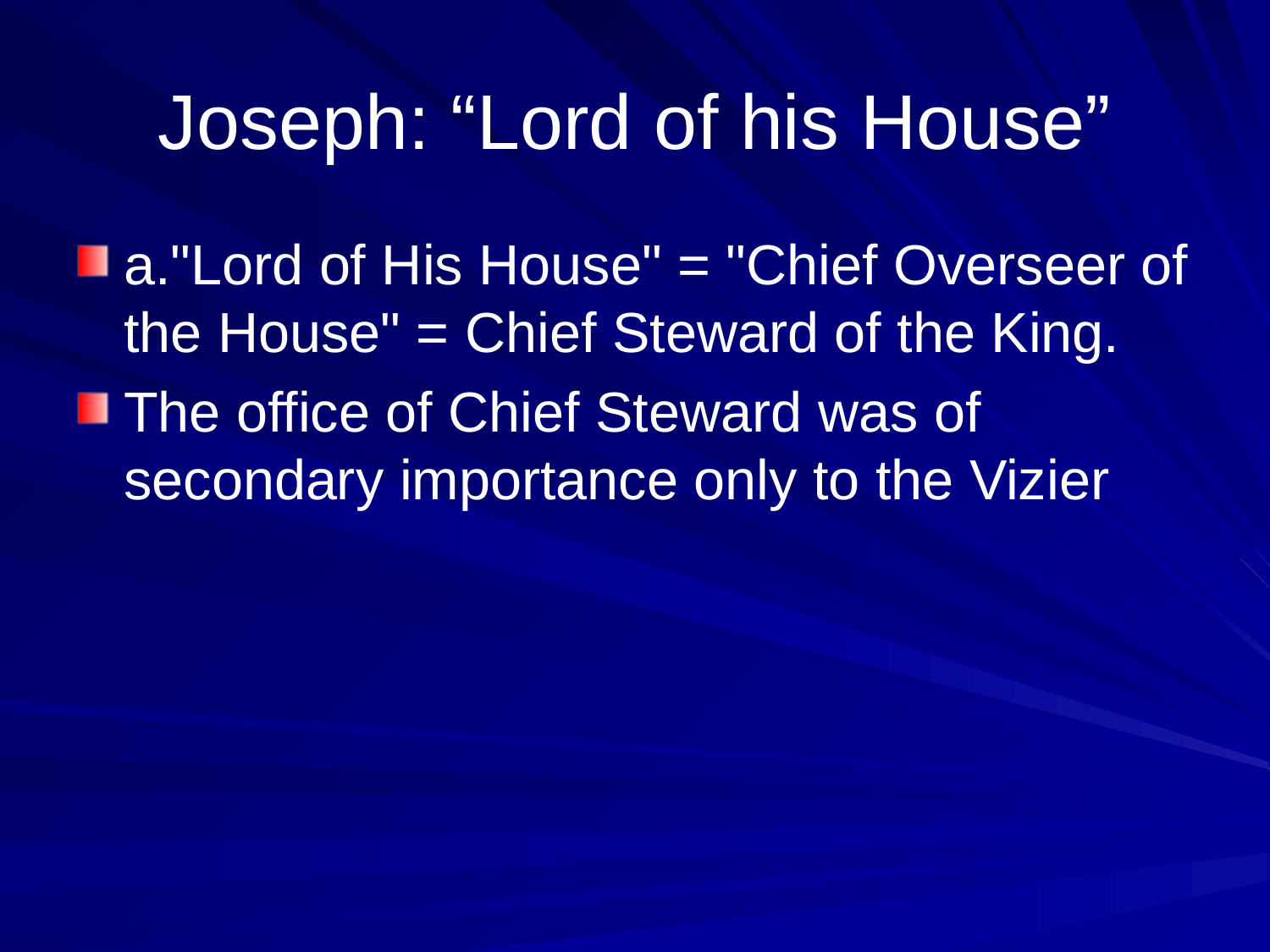

# Joseph: “Lord of his House”
a."Lord of His House" = "Chief Overseer of the House" = Chief Steward of the King.
The office of Chief Steward was of secondary importance only to the Vizier